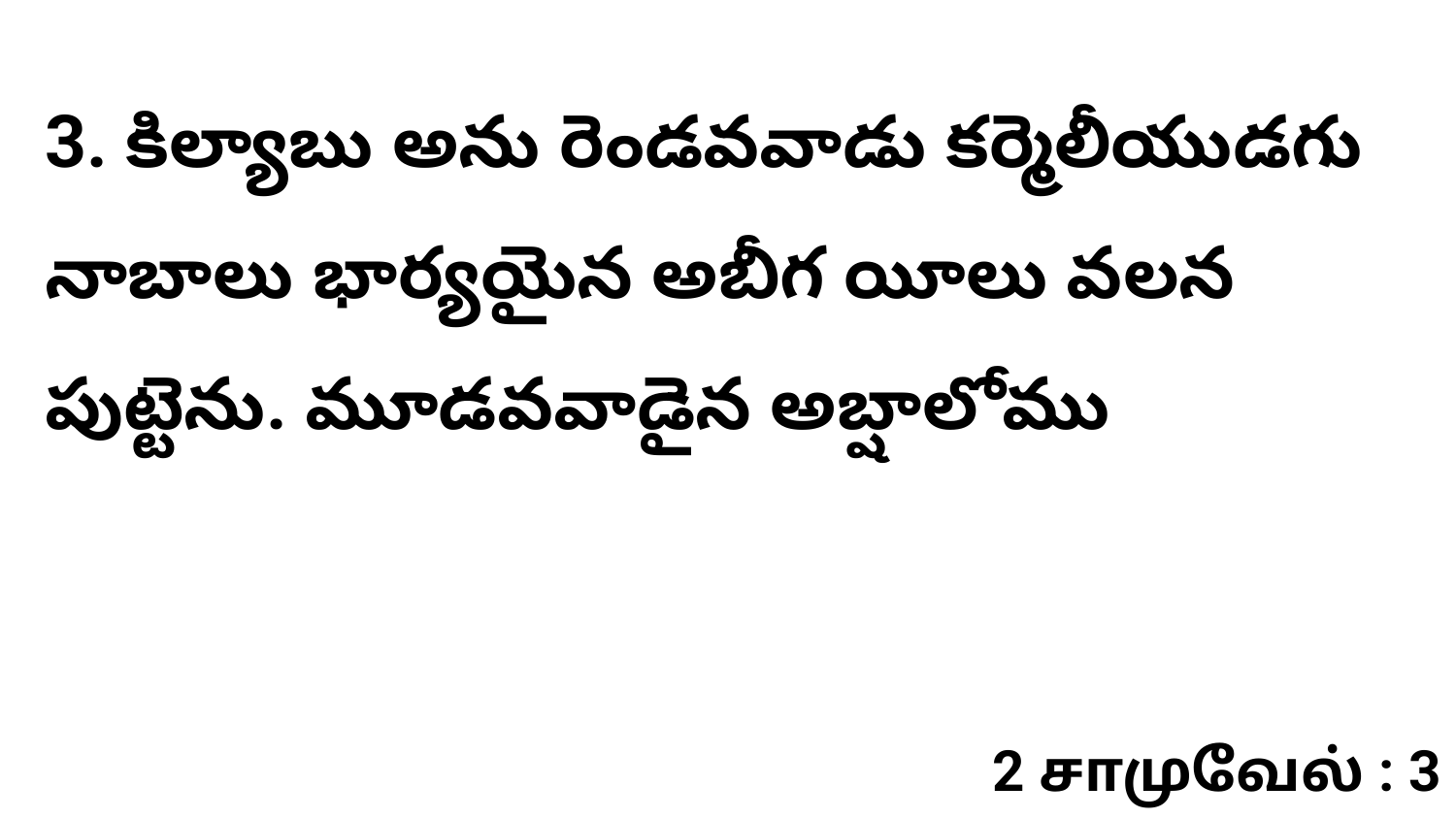

3. కిల్యాబు అను రెండవవాడు కర్మెలీయుడగు నాబాలు భార్యయైన అబీగ యీలు వలన పుట్టెను. మూడవవాడైన అబ్షాలోము
2 சாமுவேல் : 3